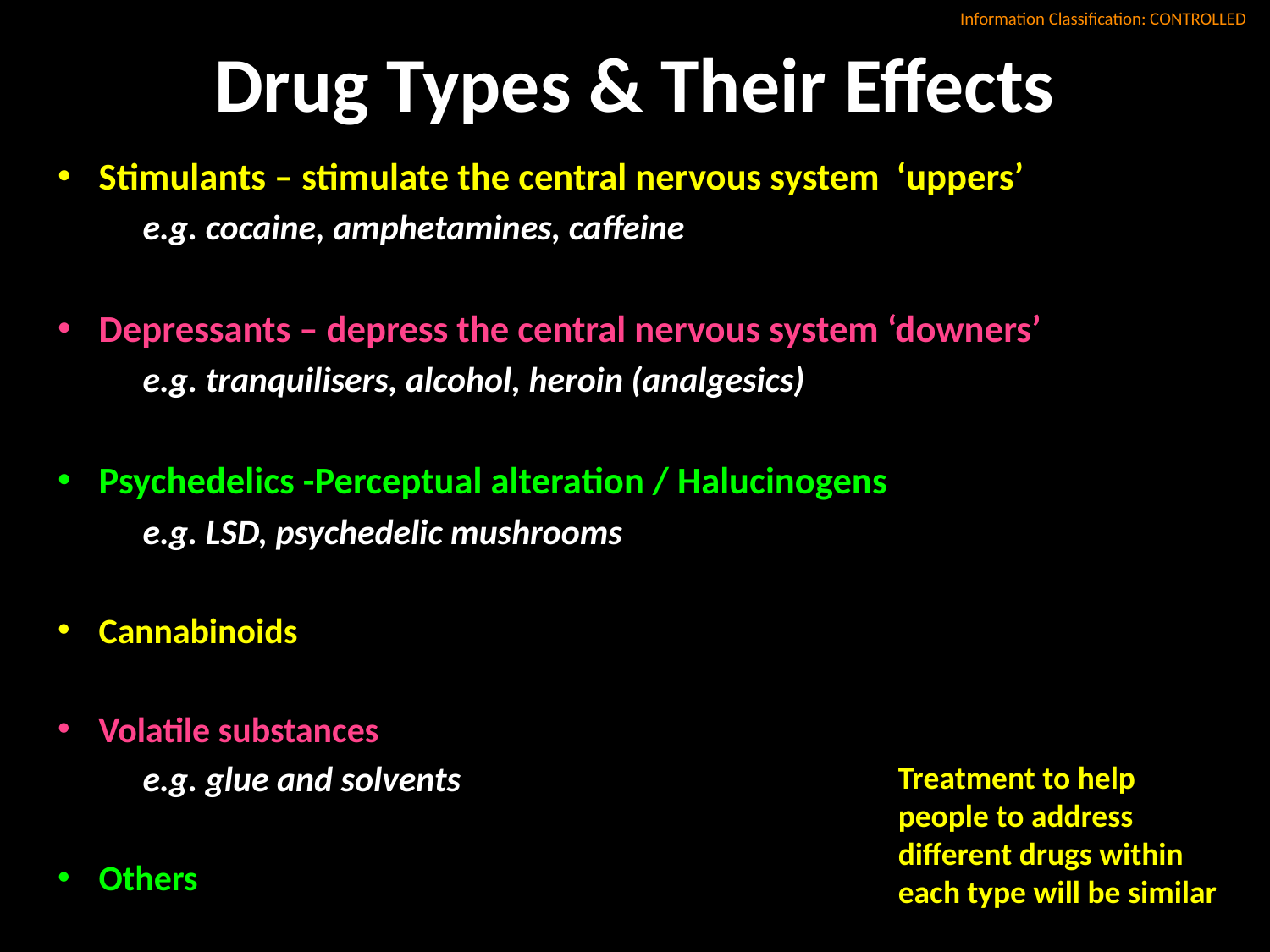

# Drug Types & Their Effects
Stimulants – stimulate the central nervous system  ‘uppers’
	e.g. cocaine, amphetamines, caffeine

Depressants – depress the central nervous system ‘downers’
	e.g. tranquilisers, alcohol, heroin (analgesics)

Psychedelics -Perceptual alteration / Halucinogens
	e.g. LSD, psychedelic mushrooms

Cannabinoids

Volatile substances
	e.g. glue and solvents

Others

Treatment to help
people to address
different drugs within
each type will be similar